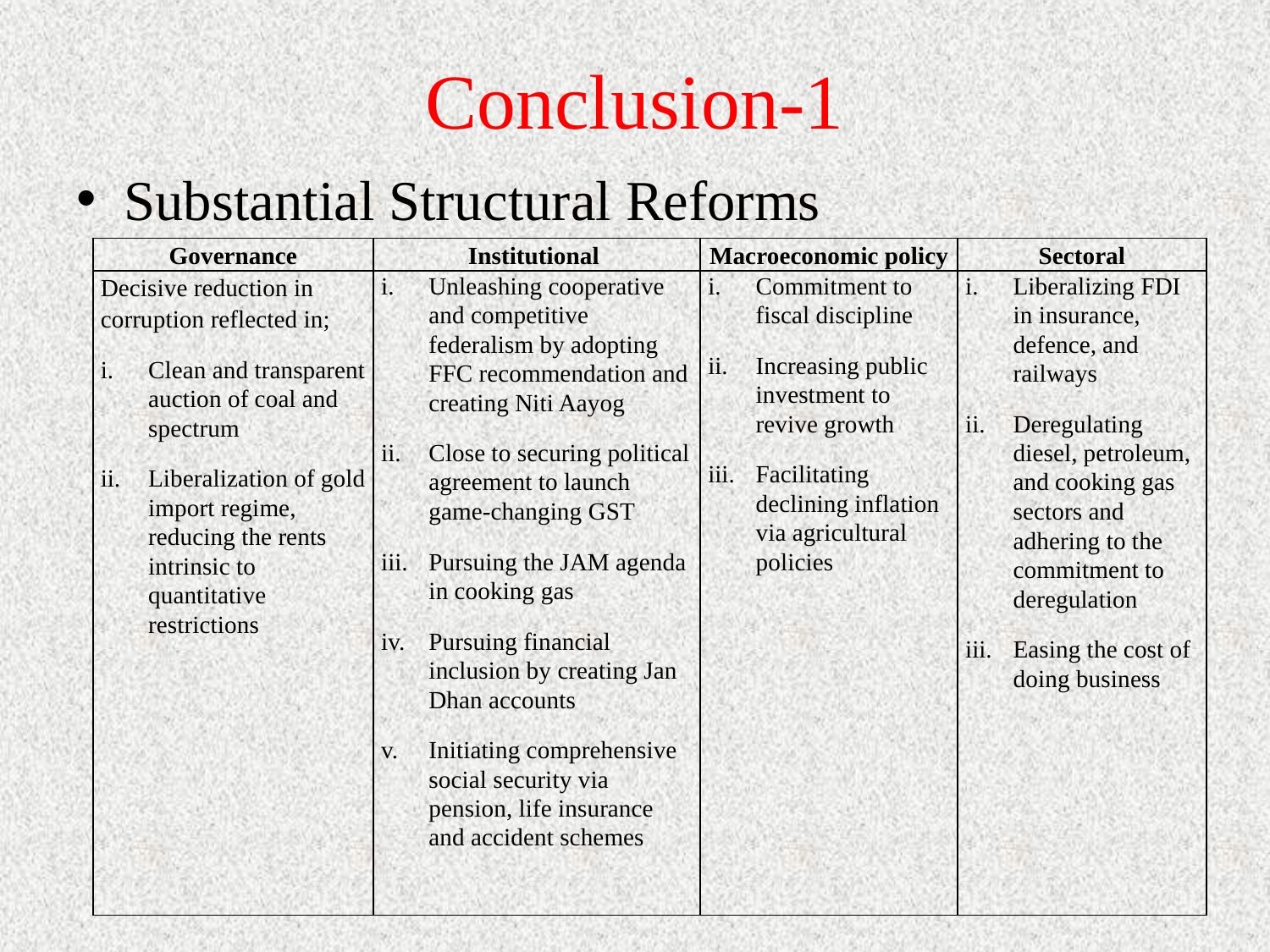

# Conclusion-1
Substantial Structural Reforms

| Governance | Institutional | Macroeconomic policy | Sectoral |
| --- | --- | --- | --- |
| Decisive reduction in corruption reflected in; Clean and transparent auction of coal and spectrum Liberalization of gold import regime, reducing the rents intrinsic to quantitative restrictions | Unleashing cooperative and competitive federalism by adopting FFC recommendation and creating Niti Aayog Close to securing political agreement to launch game-changing GST Pursuing the JAM agenda in cooking gas Pursuing financial inclusion by creating Jan Dhan accounts Initiating comprehensive social security via pension, life insurance and accident schemes | Commitment to fiscal discipline Increasing public investment to revive growth Facilitating declining inflation via agricultural policies | Liberalizing FDI in insurance, defence, and railways Deregulating diesel, petroleum, and cooking gas sectors and adhering to the commitment to deregulation Easing the cost of doing business |